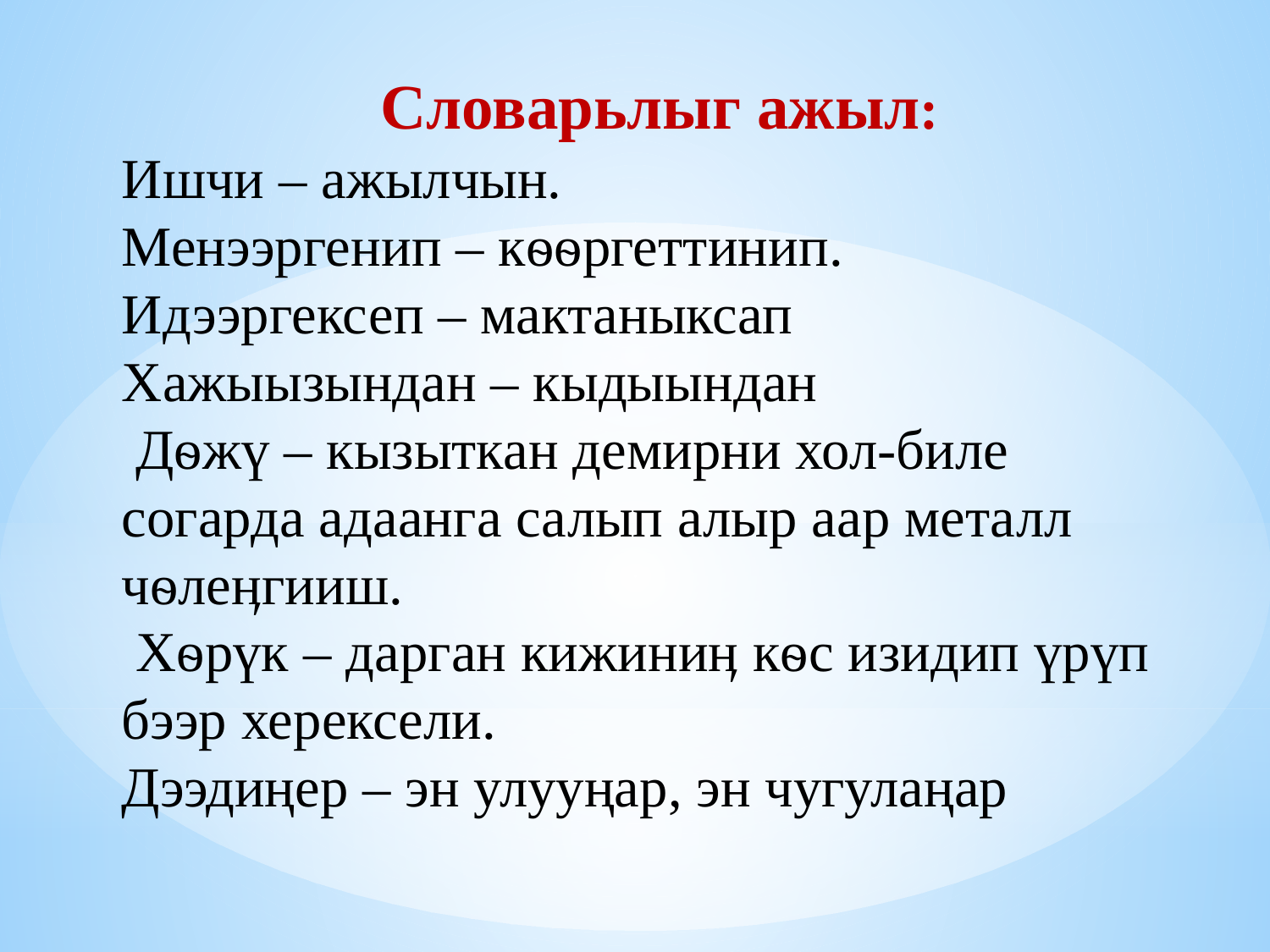

Словарьлыг ажыл:
Ишчи – ажылчын.
Менээргенип – кѳѳргеттинип.
Идээргексеп – мактаныксап
Хажыызындан – кыдыындан
 Дѳжү – кызыткан демирни хол-биле согарда адаанга салып алыр аар металл чѳлеӊгииш.
 Хѳрүк – дарган кижиниӊ кѳс изидип үрүп бээр херексели.
Дээдиңер – эн улууңар, эн чугулаңар